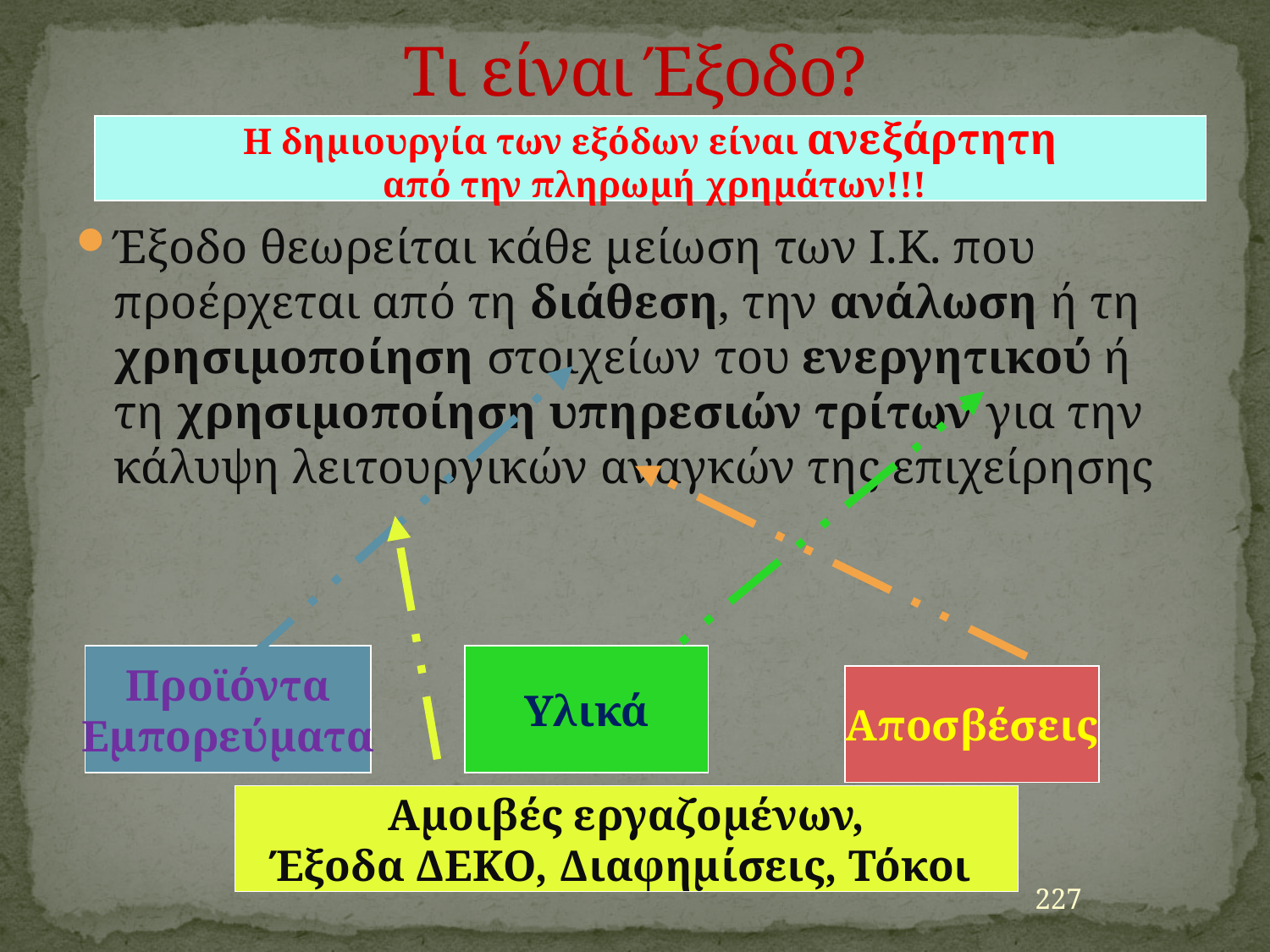

# Τι είναι Έξοδο?
Η δημιουργία των εξόδων είναι ανεξάρτητη
 από την πληρωμή χρημάτων!!!
Έξοδο θεωρείται κάθε μείωση των Ι.Κ. που προέρχεται από τη διάθεση, την ανάλωση ή τη χρησιμοποίηση στοιχείων του ενεργητικού ή τη χρησιμοποίηση υπηρεσιών τρίτων για την κάλυψη λειτουργικών αναγκών της επιχείρησης

Προϊόντα
Εμπορεύματα
Υλικά
Αποσβέσεις
Αμοιβές εργαζομένων,
Έξοδα ΔΕΚΟ, Διαφημίσεις, Τόκοι
227